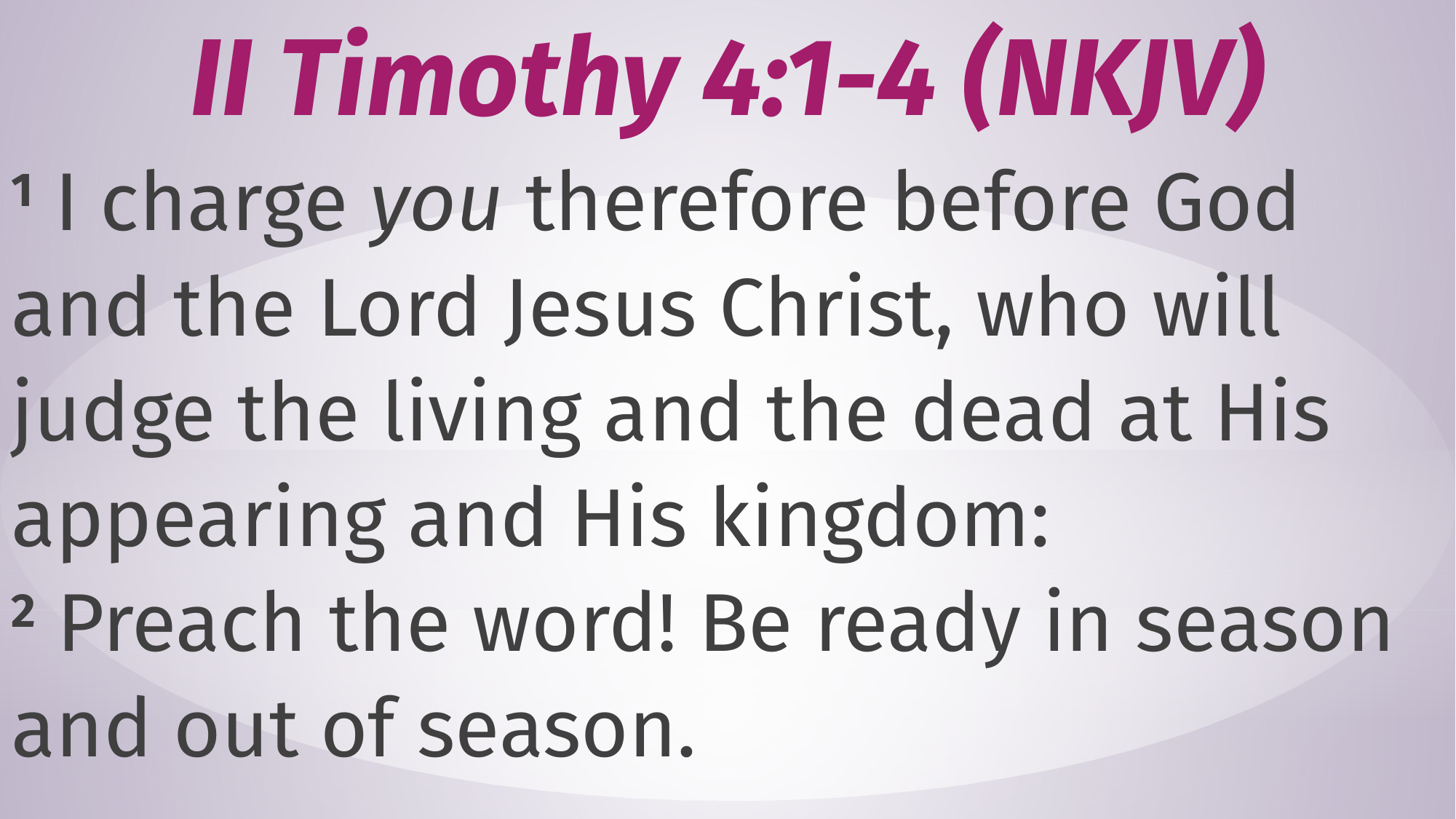

# II Timothy 4:1-4 (NKJV)
1 I charge you therefore before God and the Lord Jesus Christ, who will judge the living and the dead at His appearing and His kingdom:
2 Preach the word! Be ready in season and out of season.